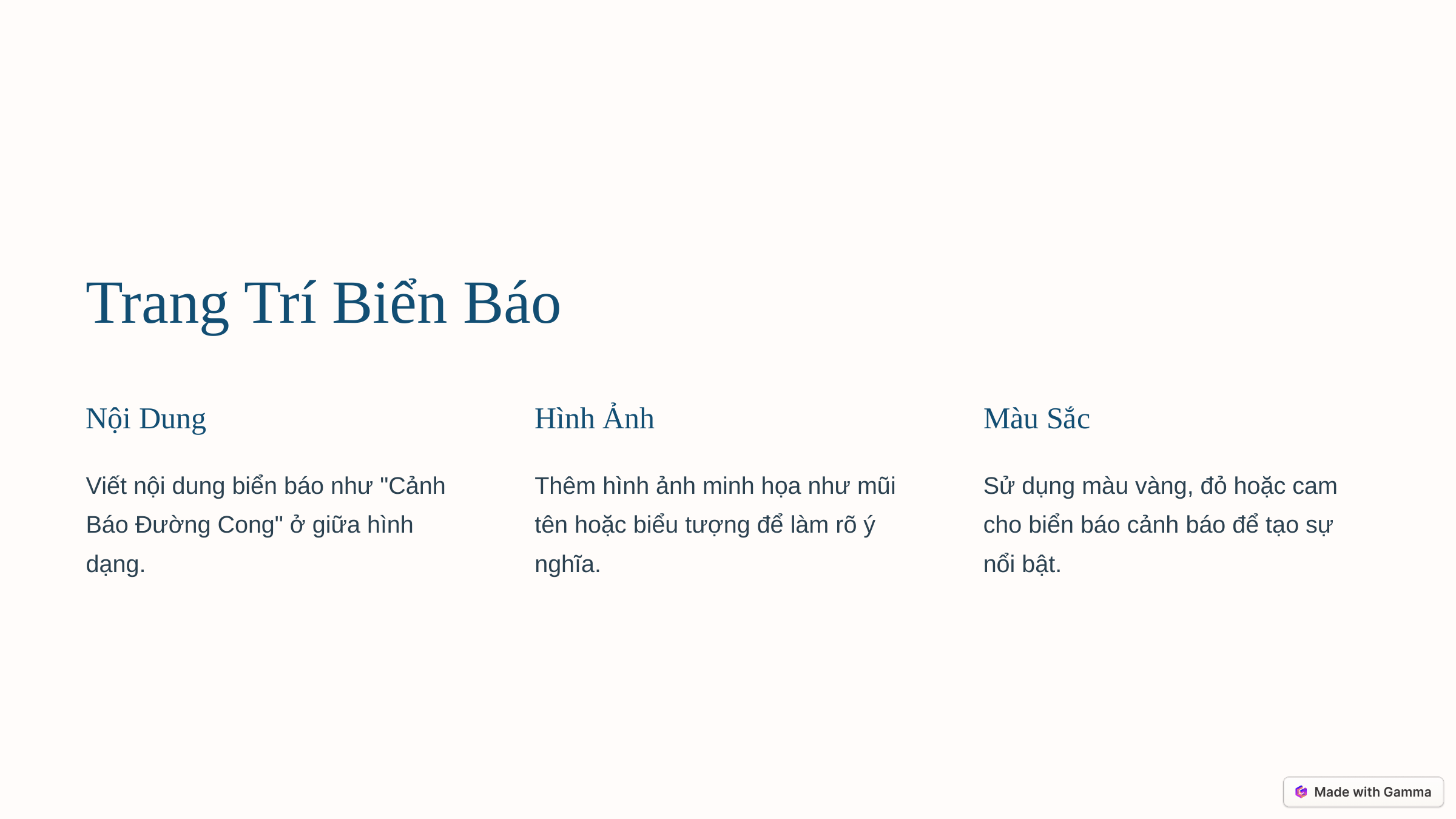

Trang Trí Biển Báo
Nội Dung
Hình Ảnh
Màu Sắc
Viết nội dung biển báo như "Cảnh Báo Đường Cong" ở giữa hình dạng.
Thêm hình ảnh minh họa như mũi tên hoặc biểu tượng để làm rõ ý nghĩa.
Sử dụng màu vàng, đỏ hoặc cam cho biển báo cảnh báo để tạo sự nổi bật.